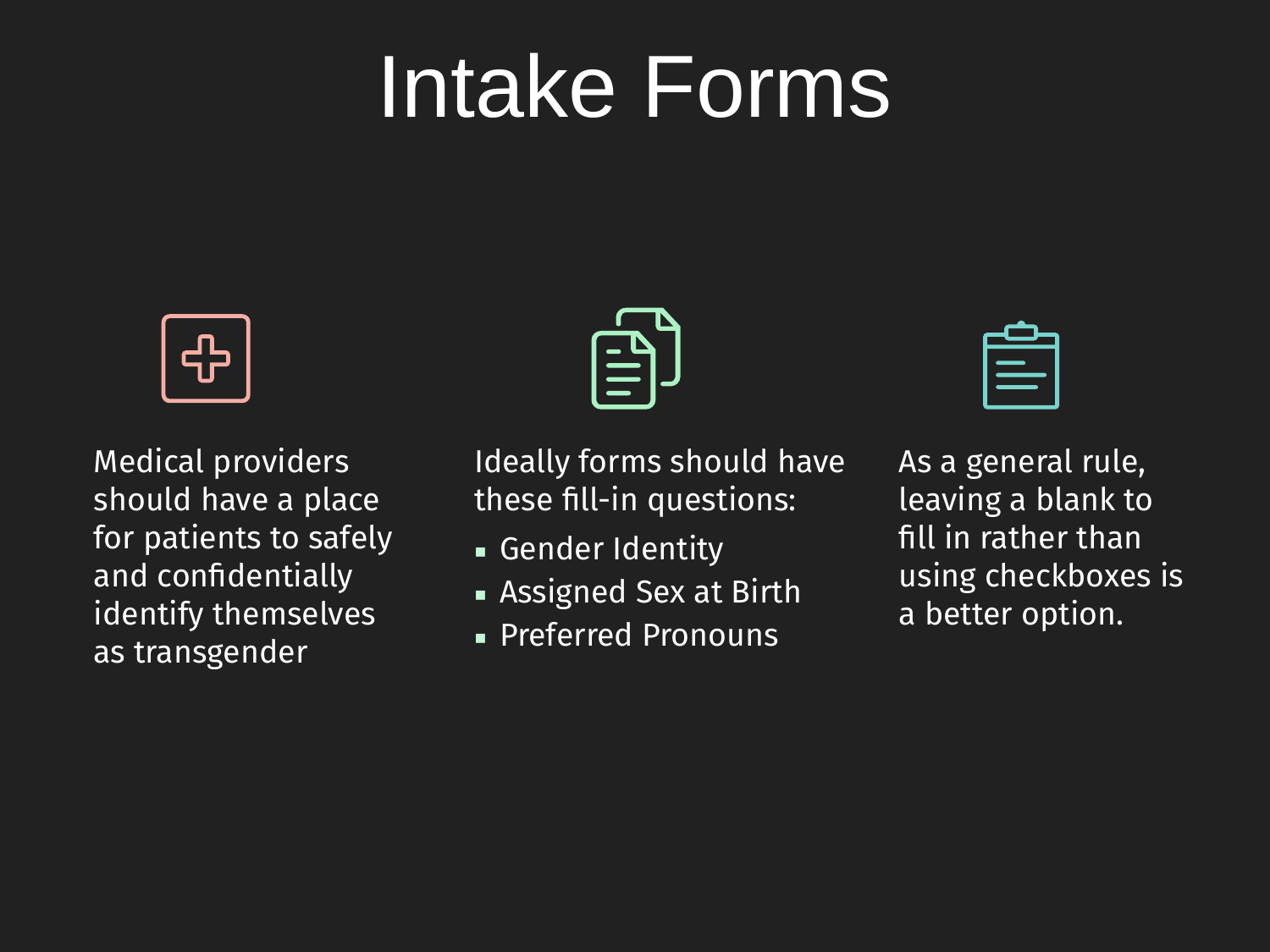

Intake Forms

As a general rule, leaving a blank to fill in rather than using checkboxes is a better option.
Medical providers should have a place for patients to safely and confidentially identify themselves as transgender
Ideally forms should have these fill-in questions:
Gender Identity
Assigned Sex at Birth
Preferred Pronouns